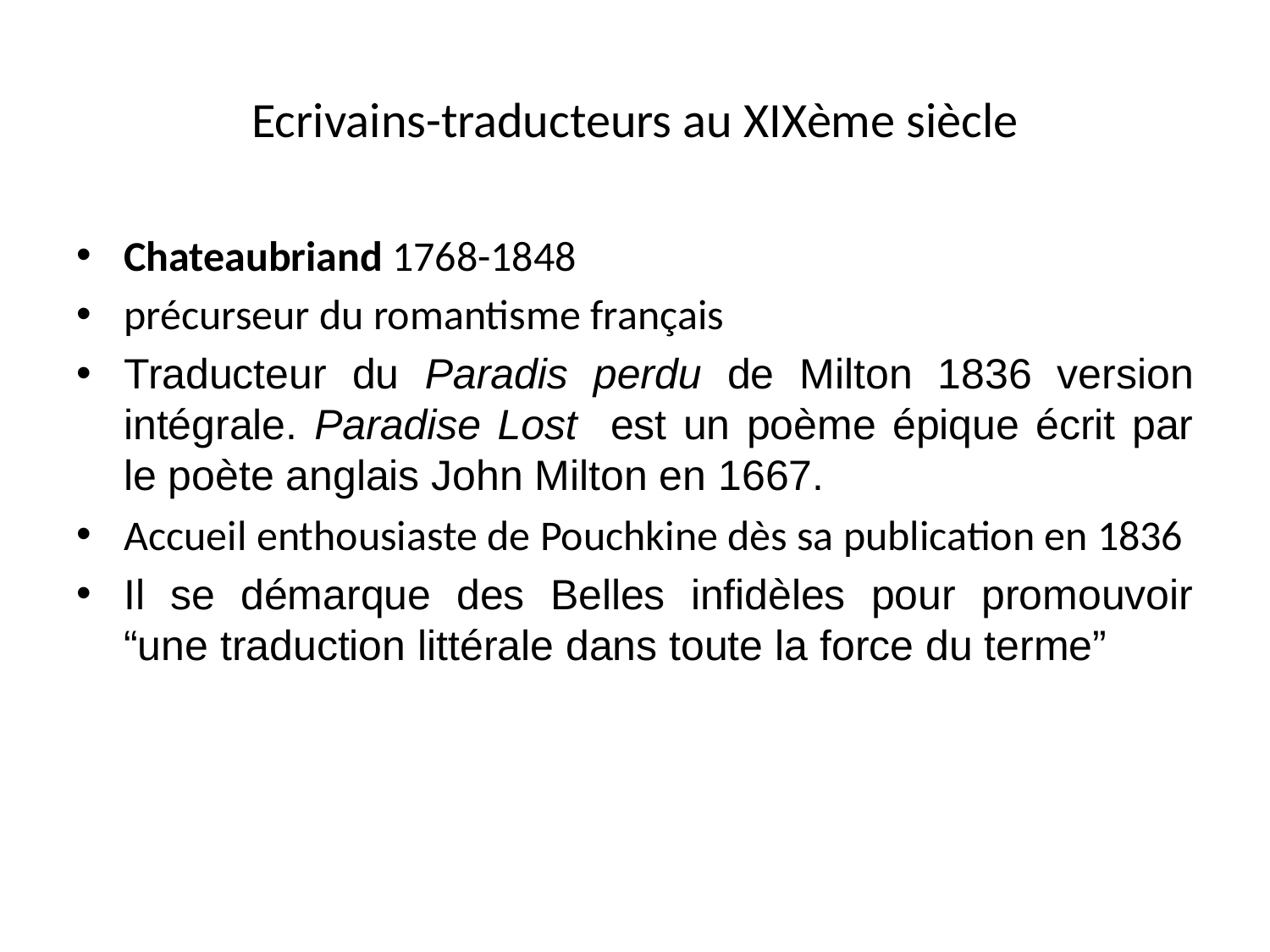

# Ecrivains-traducteurs au XIXème siècle
Chateaubriand 1768-1848
précurseur du romantisme français
Traducteur du Paradis perdu de Milton 1836 version intégrale. Paradise Lost  est un poème épique écrit par le poète anglais John Milton en 1667.
Accueil enthousiaste de Pouchkine dès sa publication en 1836
Il se démarque des Belles infidèles pour promouvoir “une traduction littérale dans toute la force du terme”